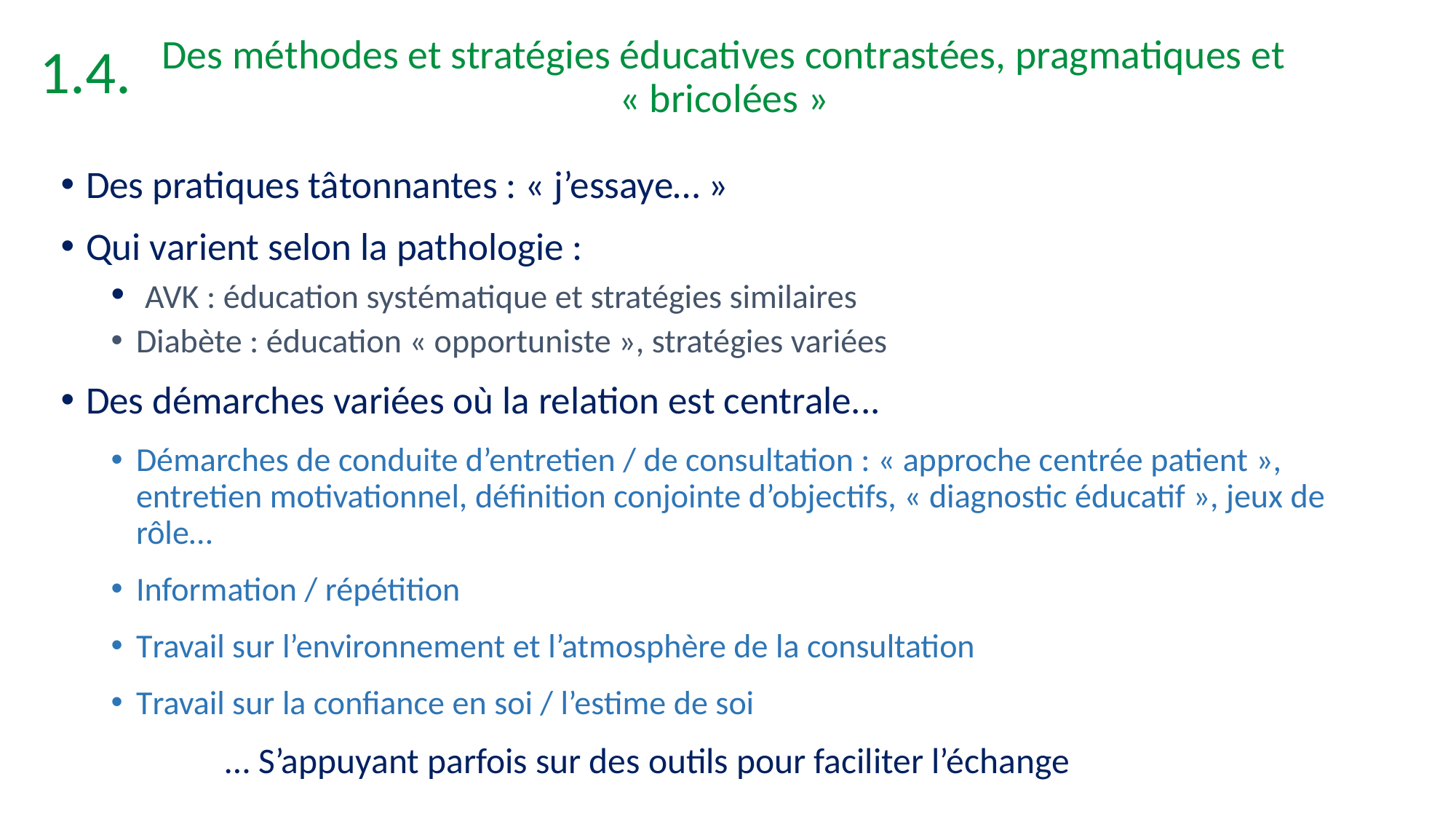

1.4.
# Des méthodes et stratégies éducatives contrastées, pragmatiques et « bricolées »
Des pratiques tâtonnantes : « j’essaye… »
Qui varient selon la pathologie :
 AVK : éducation systématique et stratégies similaires
Diabète : éducation « opportuniste », stratégies variées
Des démarches variées où la relation est centrale...
Démarches de conduite d’entretien / de consultation : « approche centrée patient », entretien motivationnel, définition conjointe d’objectifs, « diagnostic éducatif », jeux de rôle…
Information / répétition
Travail sur l’environnement et l’atmosphère de la consultation
Travail sur la confiance en soi / l’estime de soi
              … S’appuyant parfois sur des outils pour faciliter l’échange